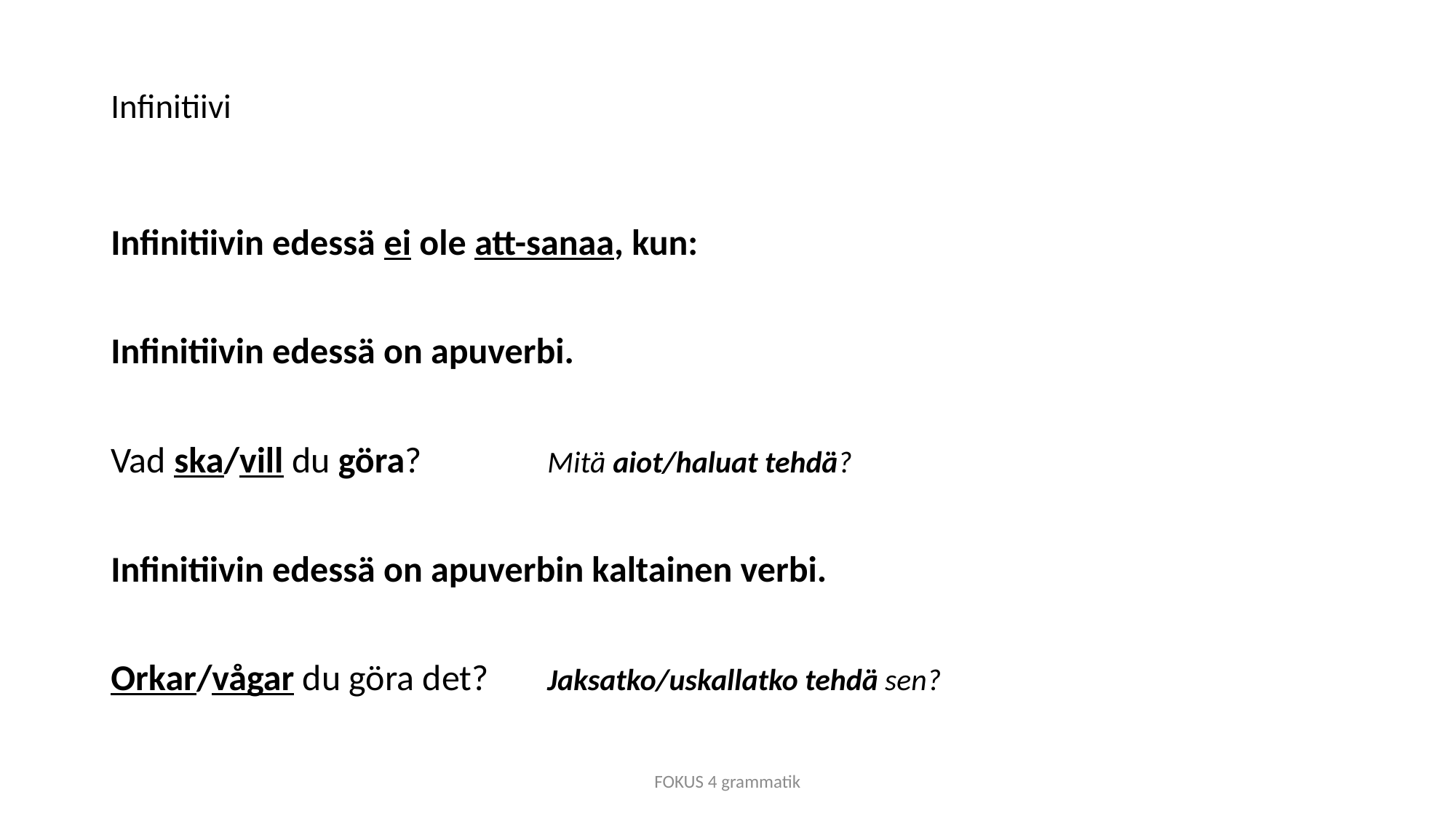

# Infinitiivi
Infinitiivin edessä ei ole att-sanaa, kun:

Infinitiivin edessä on apuverbi.

Vad ska/vill du göra?		Mitä aiot/haluat tehdä?

Infinitiivin edessä on apuverbin kaltainen verbi.

Orkar/vågar du göra det?	Jaksatko/uskallatko tehdä sen?

FOKUS 4 grammatik